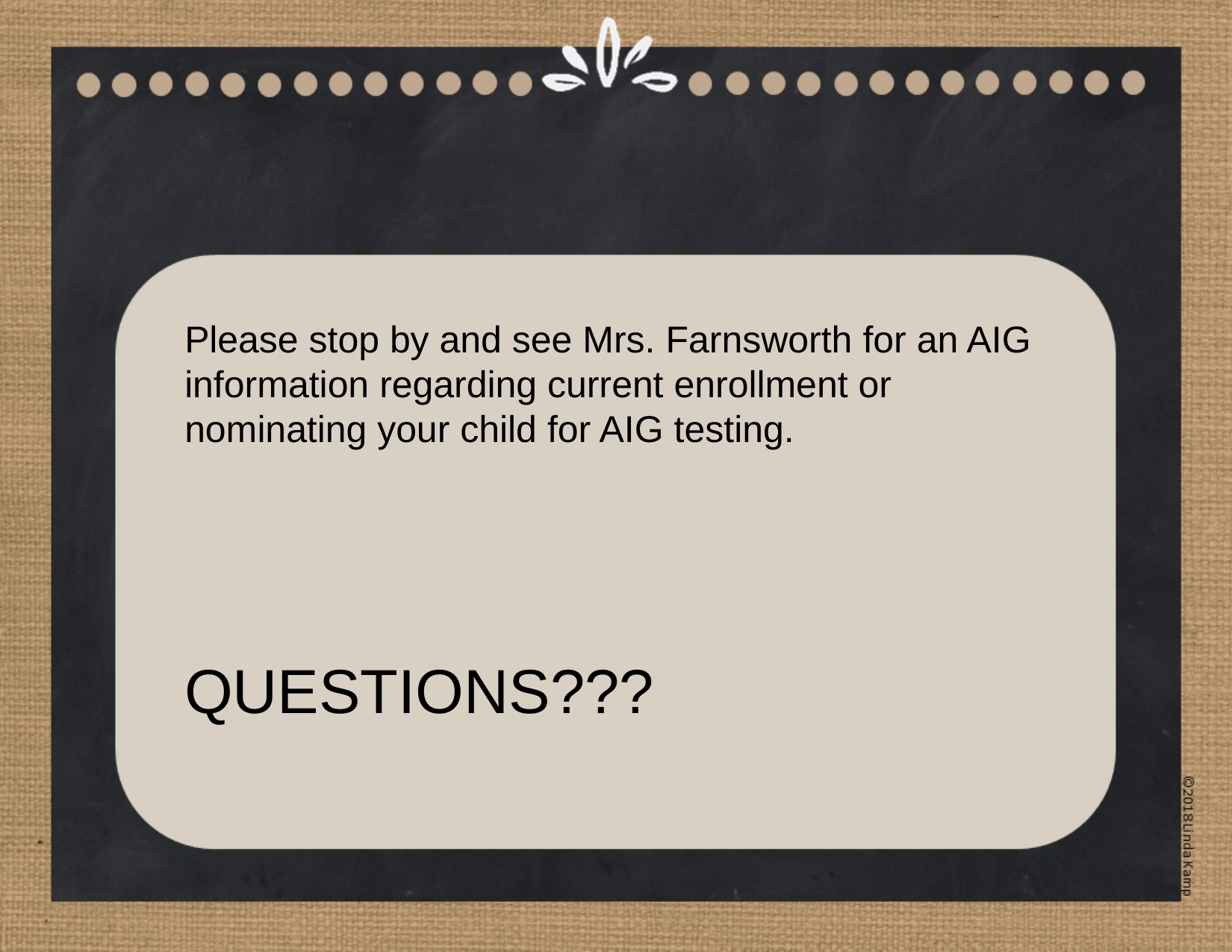

Please stop by and see Mrs. Farnsworth for an AIG information regarding current enrollment or nominating your child for AIG testing.

QUESTIONS???